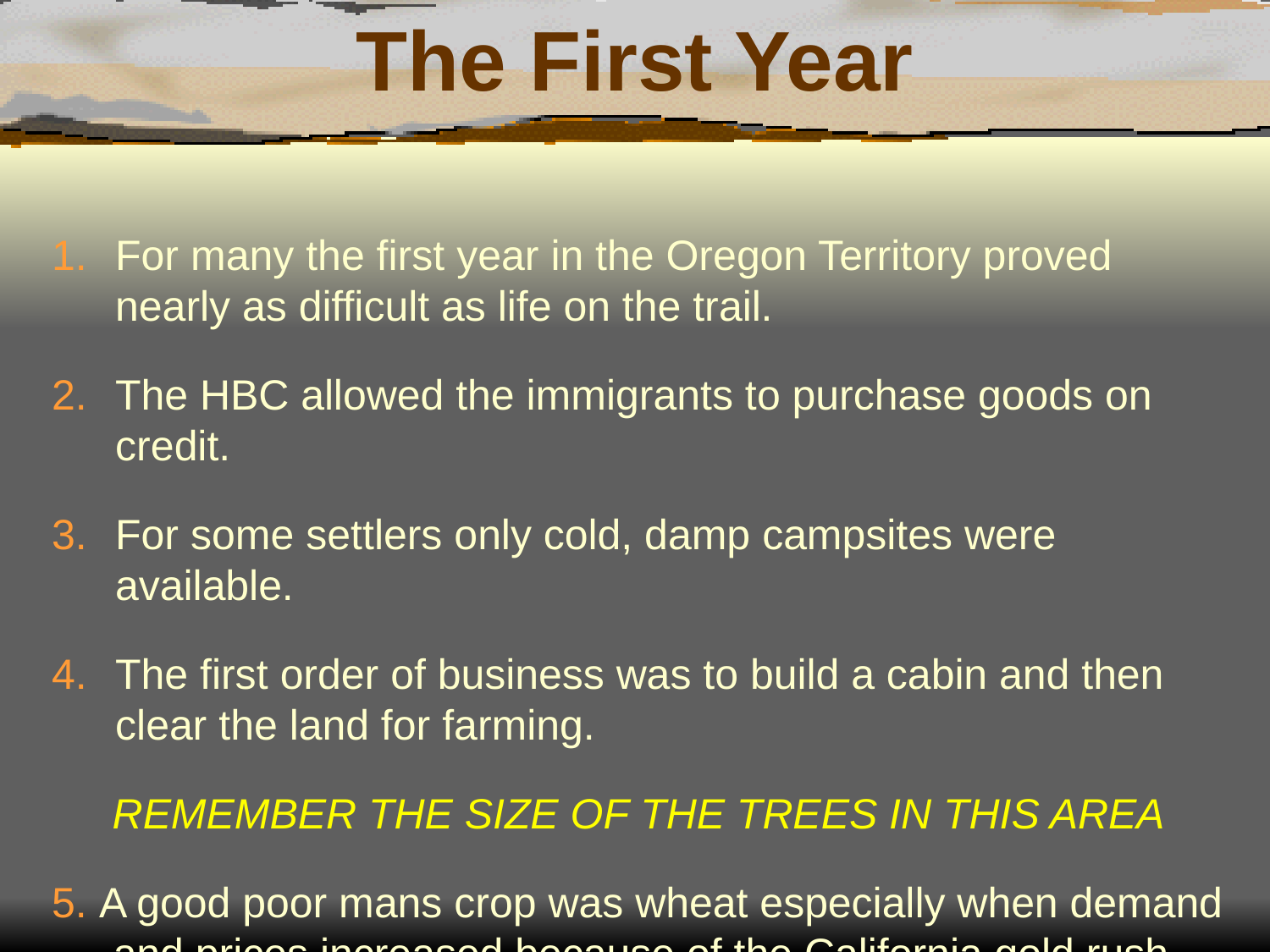

The First Year
For many the first year in the Oregon Territory proved nearly as difficult as life on the trail.

The HBC allowed the immigrants to purchase goods on credit.

For some settlers only cold, damp campsites were available.

The first order of business was to build a cabin and then clear the land for farming.

REMEMBER THE SIZE OF THE TREES IN THIS AREA

5. A good poor mans crop was wheat especially when demand and prices increased because of the California gold rush.